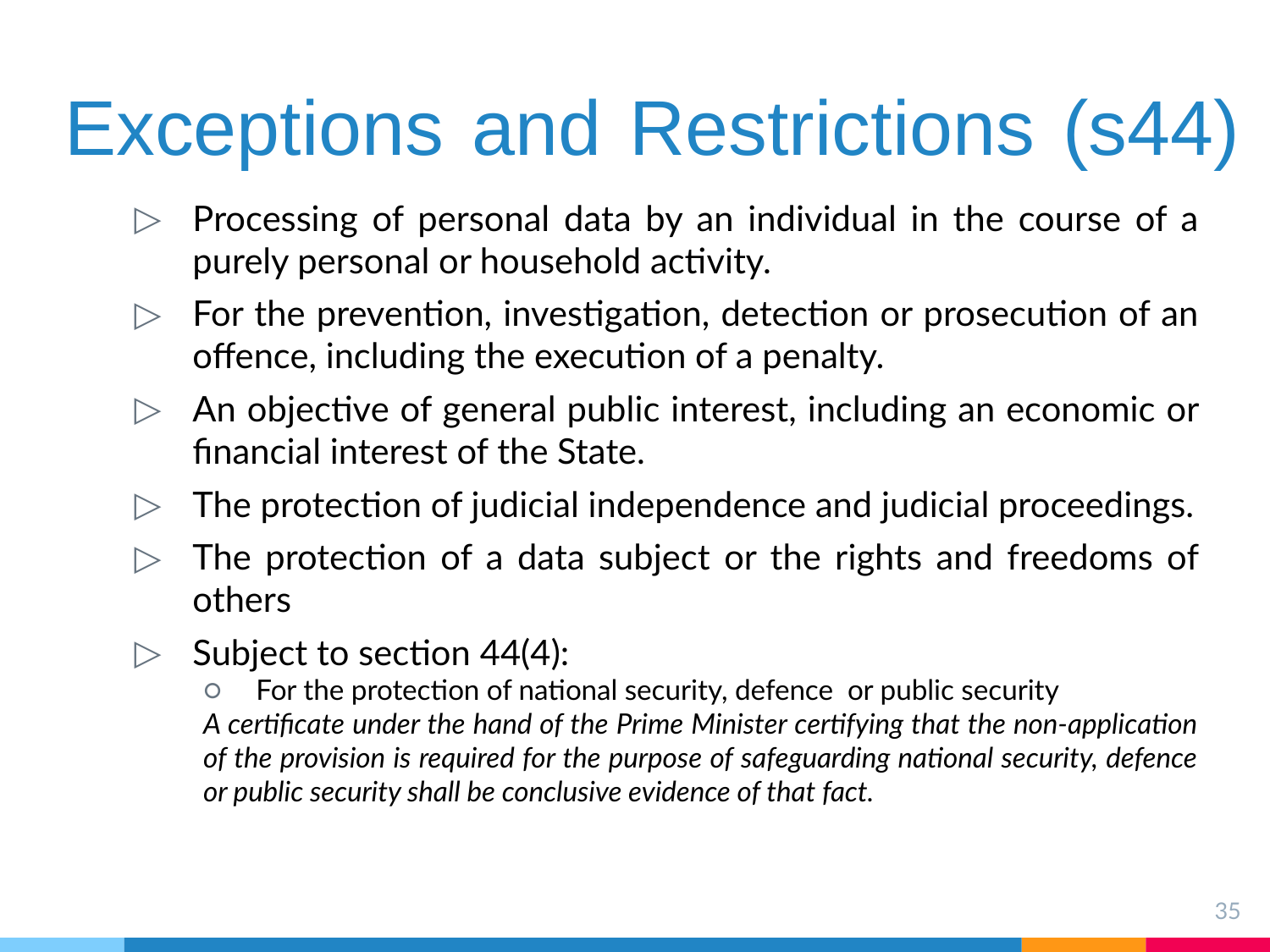

# Exceptions and Restrictions (s44)
Processing of personal data by an individual in the course of a purely personal or household activity.
For the prevention, investigation, detection or prosecution of an offence, including the execution of a penalty.
An objective of general public interest, including an economic or financial interest of the State.
The protection of judicial independence and judicial proceedings.
The protection of a data subject or the rights and freedoms of others
Subject to section 44(4):
For the protection of national security, defence  or public security
A certificate under the hand of the Prime Minister certifying that the non-application of the provision is required for the purpose of safeguarding national security, defence or public security shall be conclusive evidence of that fact.

35